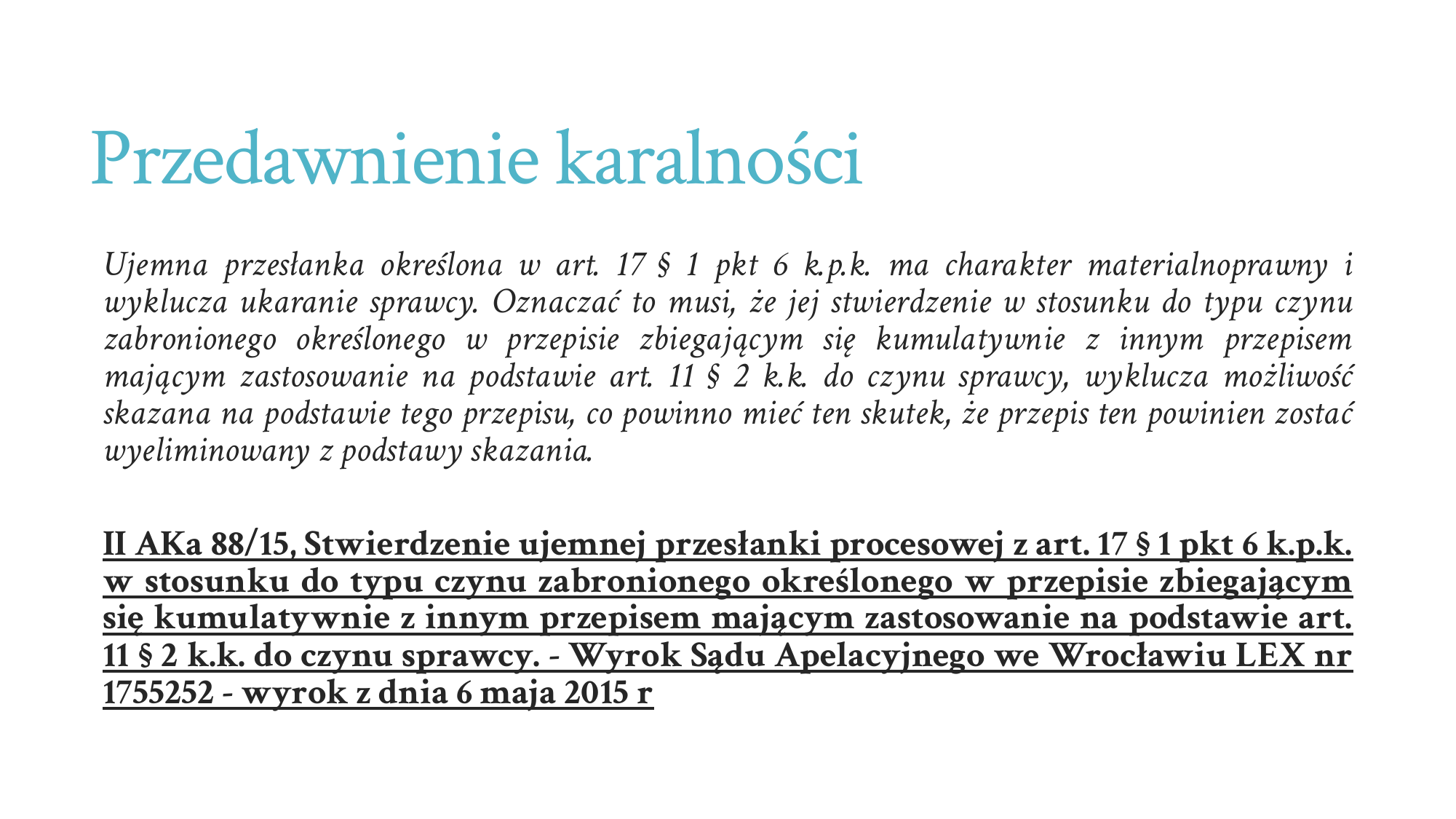

# Przedawnienie karalności
Ujemna przesłanka określona w art. 17 § 1 pkt 6 k.p.k. ma charakter materialnoprawny i wyklucza ukaranie sprawcy. Oznaczać to musi, że jej stwierdzenie w stosunku do typu czynu zabronionego określonego w przepisie zbiegającym się kumulatywnie z innym przepisem mającym zastosowanie na podstawie art. 11 § 2 k.k. do czynu sprawcy, wyklucza możliwość skazana na podstawie tego przepisu, co powinno mieć ten skutek, że przepis ten powinien zostać wyeliminowany z podstawy skazania.
II AKa 88/15, Stwierdzenie ujemnej przesłanki procesowej z art. 17 § 1 pkt 6 k.p.k. w stosunku do typu czynu zabronionego określonego w przepisie zbiegającym się kumulatywnie z innym przepisem mającym zastosowanie na podstawie art. 11 § 2 k.k. do czynu sprawcy. - Wyrok Sądu Apelacyjnego we Wrocławiu LEX nr 1755252 - wyrok z dnia 6 maja 2015 r